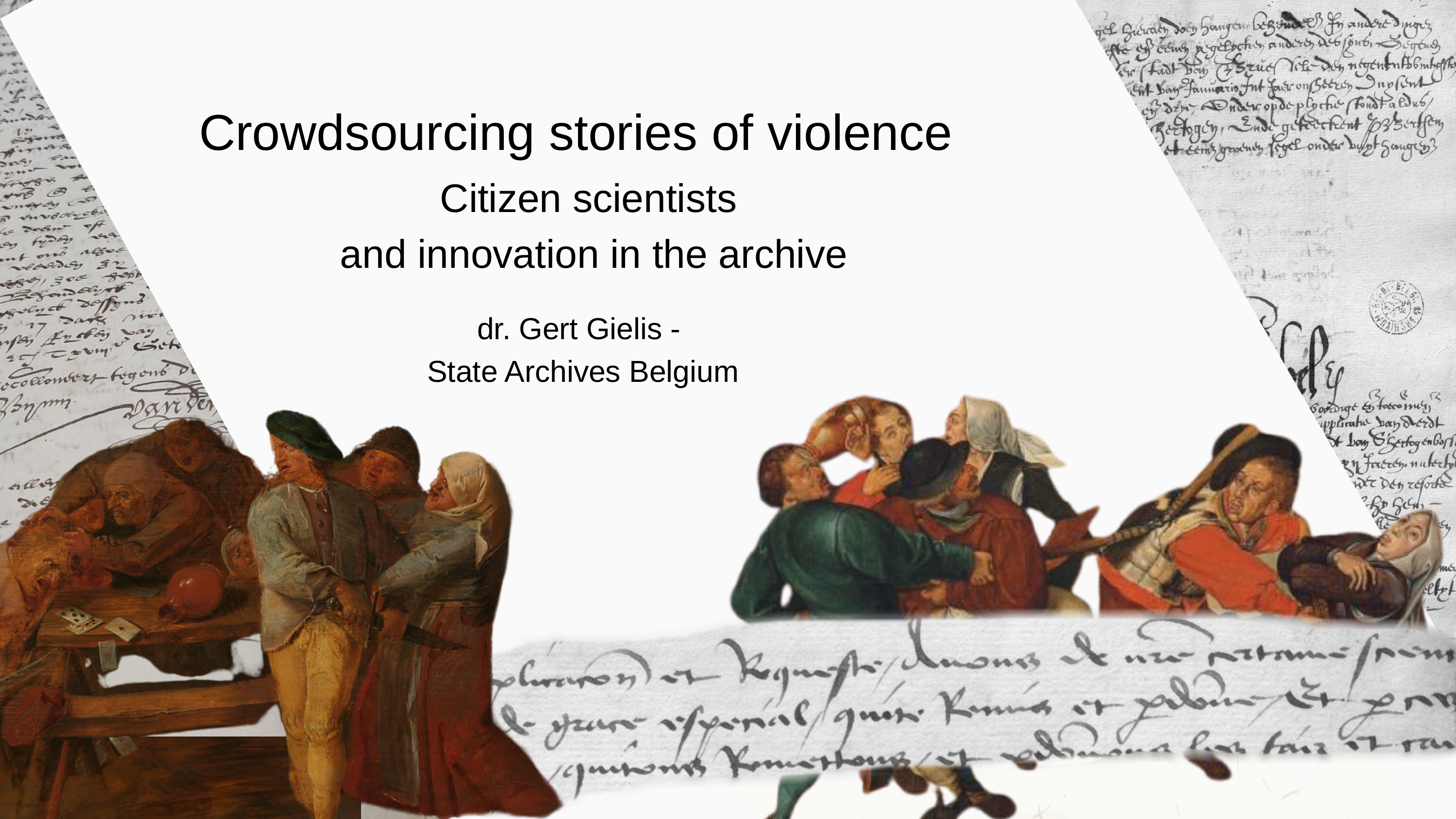

Crowdsourcing stories of violence

Citizen scientists
and innovation in the archive

dr. Gert Gielis -
State Archives Belgium